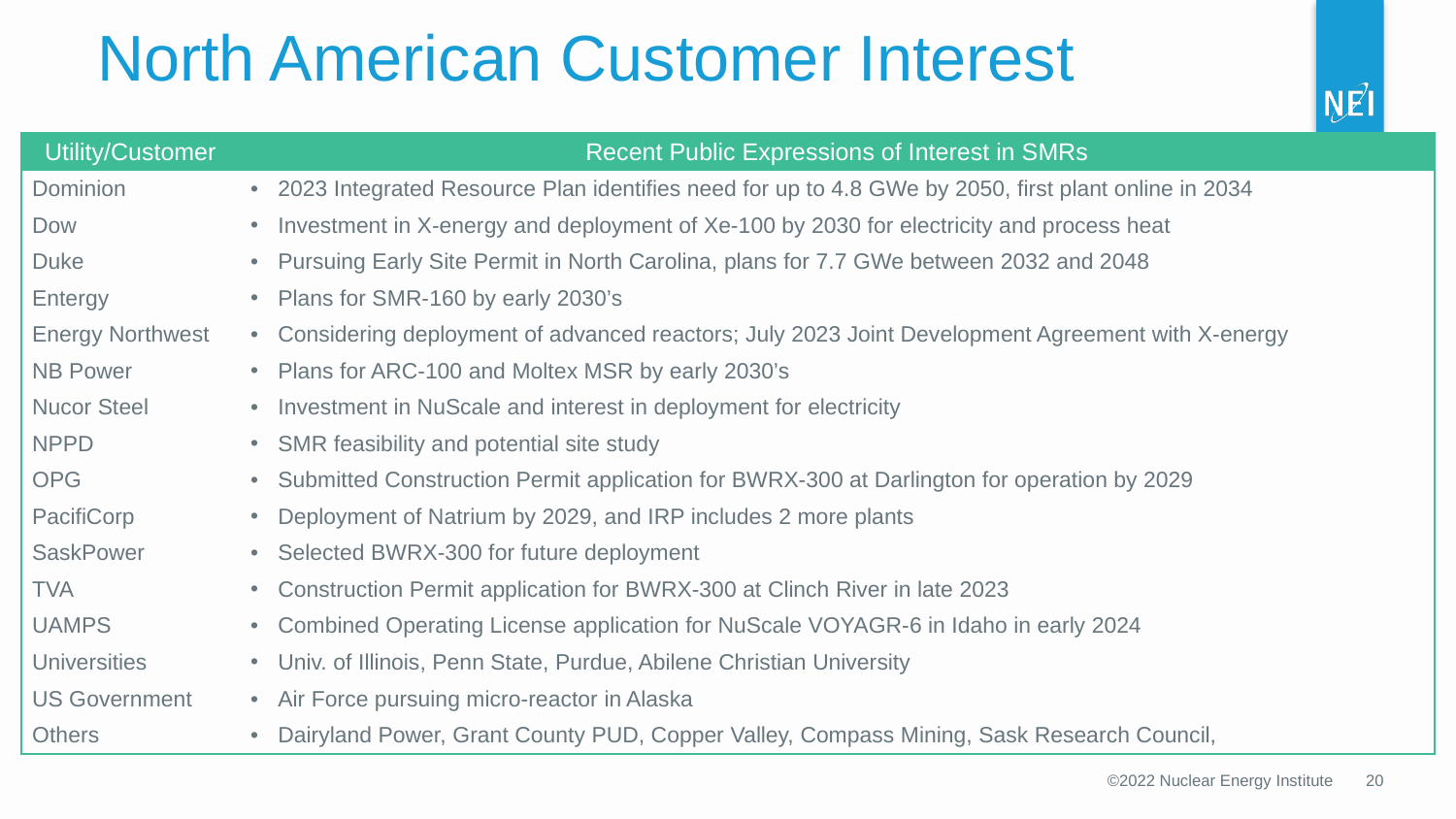

North American Customer Interest
| Utility/Customer | Recent Public Expressions of Interest in SMRs |
| --- | --- |
| Dominion | 2023 Integrated Resource Plan identifies need for up to 4.8 GWe by 2050, first plant online in 2034 |
| Dow | Investment in X-energy and deployment of Xe-100 by 2030 for electricity and process heat |
| Duke | Pursuing Early Site Permit in North Carolina, plans for 7.7 GWe between 2032 and 2048 |
| Entergy | Plans for SMR-160 by early 2030’s |
| Energy Northwest | Considering deployment of advanced reactors; July 2023 Joint Development Agreement with X-energy |
| NB Power | Plans for ARC-100 and Moltex MSR by early 2030’s |
| Nucor Steel | Investment in NuScale and interest in deployment for electricity |
| NPPD | SMR feasibility and potential site study |
| OPG | Submitted Construction Permit application for BWRX-300 at Darlington for operation by 2029 |
| PacifiCorp | Deployment of Natrium by 2029, and IRP includes 2 more plants |
| SaskPower | Selected BWRX-300 for future deployment |
| TVA | Construction Permit application for BWRX-300 at Clinch River in late 2023 |
| UAMPS | Combined Operating License application for NuScale VOYAGR-6 in Idaho in early 2024 |
| Universities | Univ. of Illinois, Penn State, Purdue, Abilene Christian University |
| US Government | Air Force pursuing micro-reactor in Alaska |
| Others | Dairyland Power, Grant County PUD, Copper Valley, Compass Mining, Sask Research Council, |